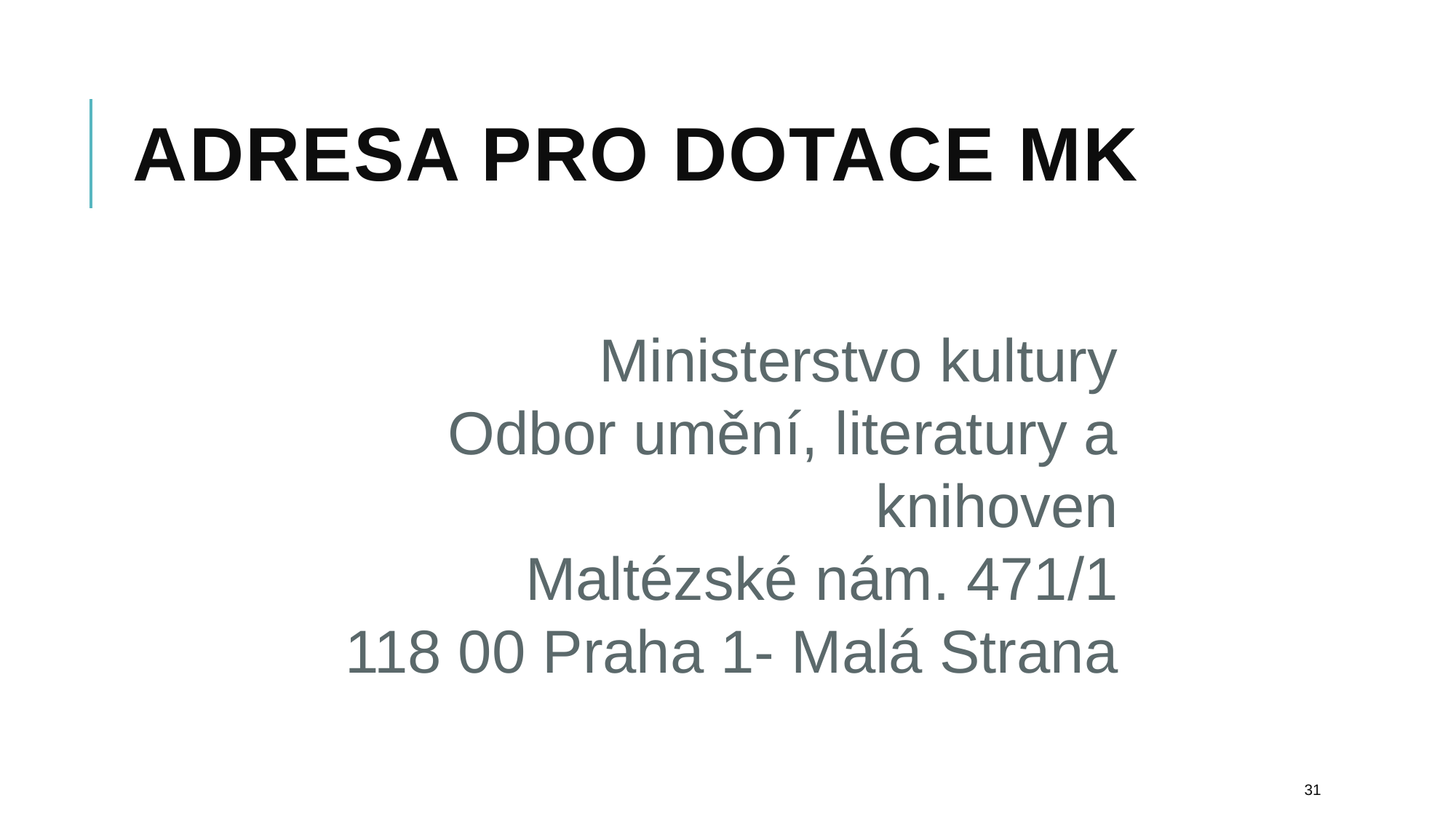

# Adresa pro dotace mK

Ministerstvo kultury
Odbor umění, literatury a knihoven
Maltézské nám. 471/1
118 00 Praha 1- Malá Strana

31